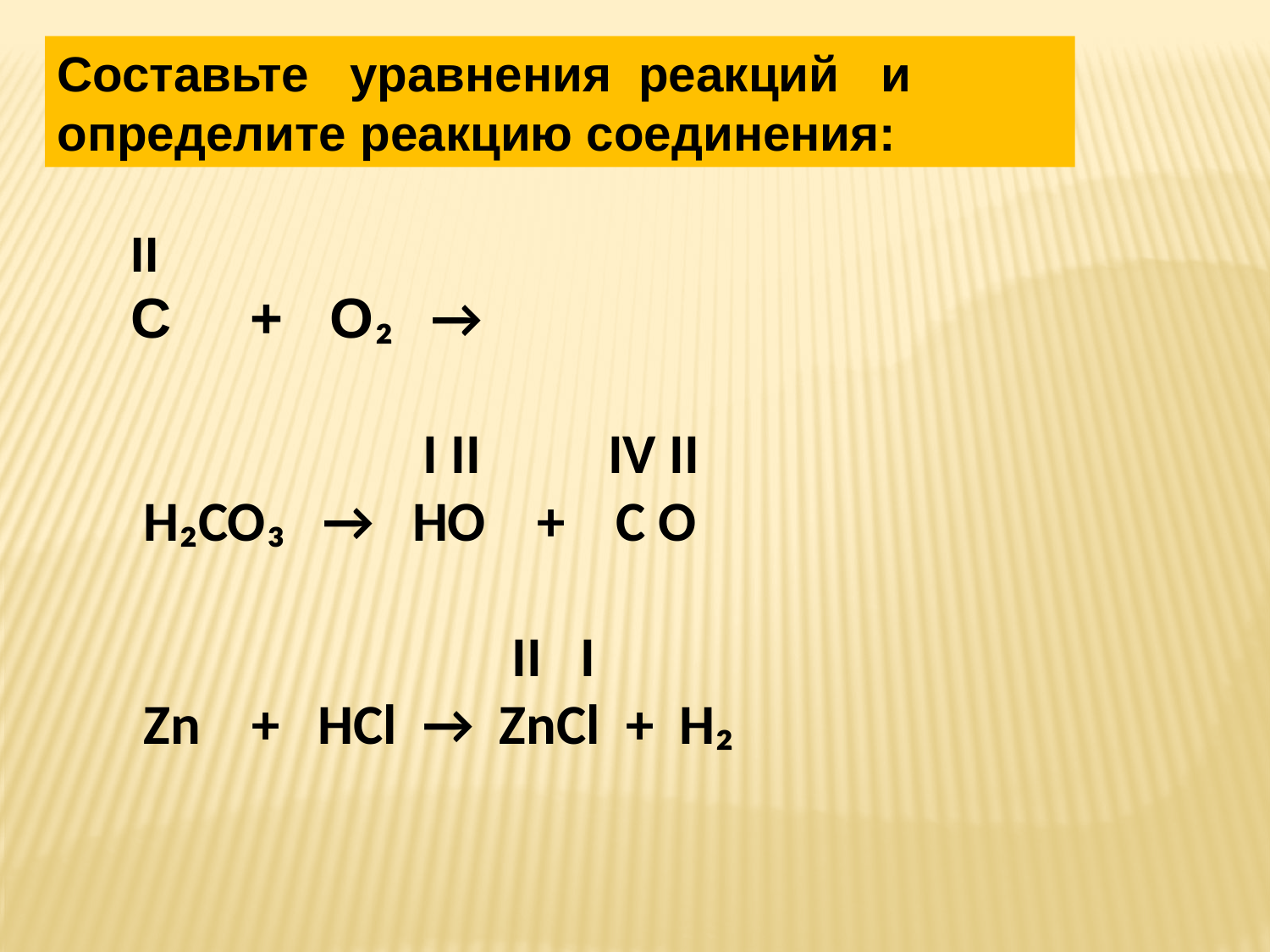

Составьте   уравнения  реакций   и  определите реакцию соединения:
II
C     +   O₂   →

                       Ι ΙΙ          IV II
 H₂CO₃   →   HO    +    C O

                              ΙΙ   Ι
 Zn    +   HCl  →  ZnCl  +  H₂